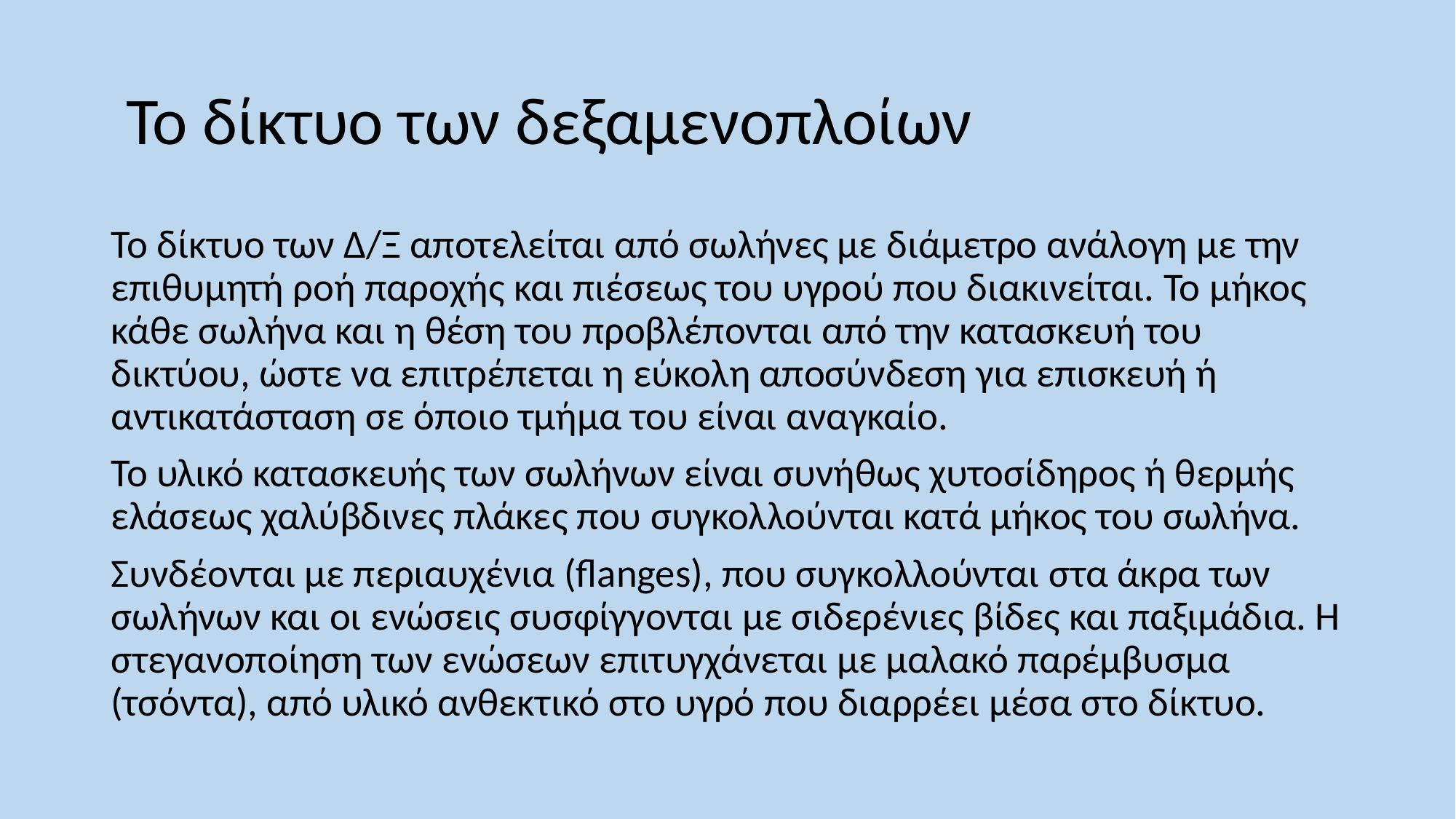

# Το δίκτυο των δεξαμενοπλοίων
Το δίκτυο των Δ/Ξ αποτελείται από σωλήνες με διάμετρο ανάλογη με την επιθυμητή ροή παροχής και πιέσεως του υγρού που διακινείται. Το μήκος κάθε σωλήνα και η θέση του προβλέπονται από την κατασκευή του δικτύου, ώστε να επιτρέπεται η εύκολη αποσύνδεση για επισκευή ή αντικατάσταση σε όποιο τμήμα του είναι αναγκαίο.
Το υλικό κατασκευής των σωλήνων είναι συνήθως χυτοσίδηρος ή θερμής ελάσεως χαλύβδινες πλάκες που συγκολλούνται κατά μήκος του σωλήνα.
Συνδέονται με περιαυχένια (flanges), που συγκολλούνται στα άκρα των σωλήνων και οι ενώσεις συσφίγγονται με σιδερένιες βίδες και παξιμάδια. Η στεγανοποίηση των ενώσεων επιτυγχάνεται με μαλακό παρέμβυσμα (τσόντα), από υλικό ανθεκτικό στο υγρό που διαρρέει μέσα στο δίκτυο.